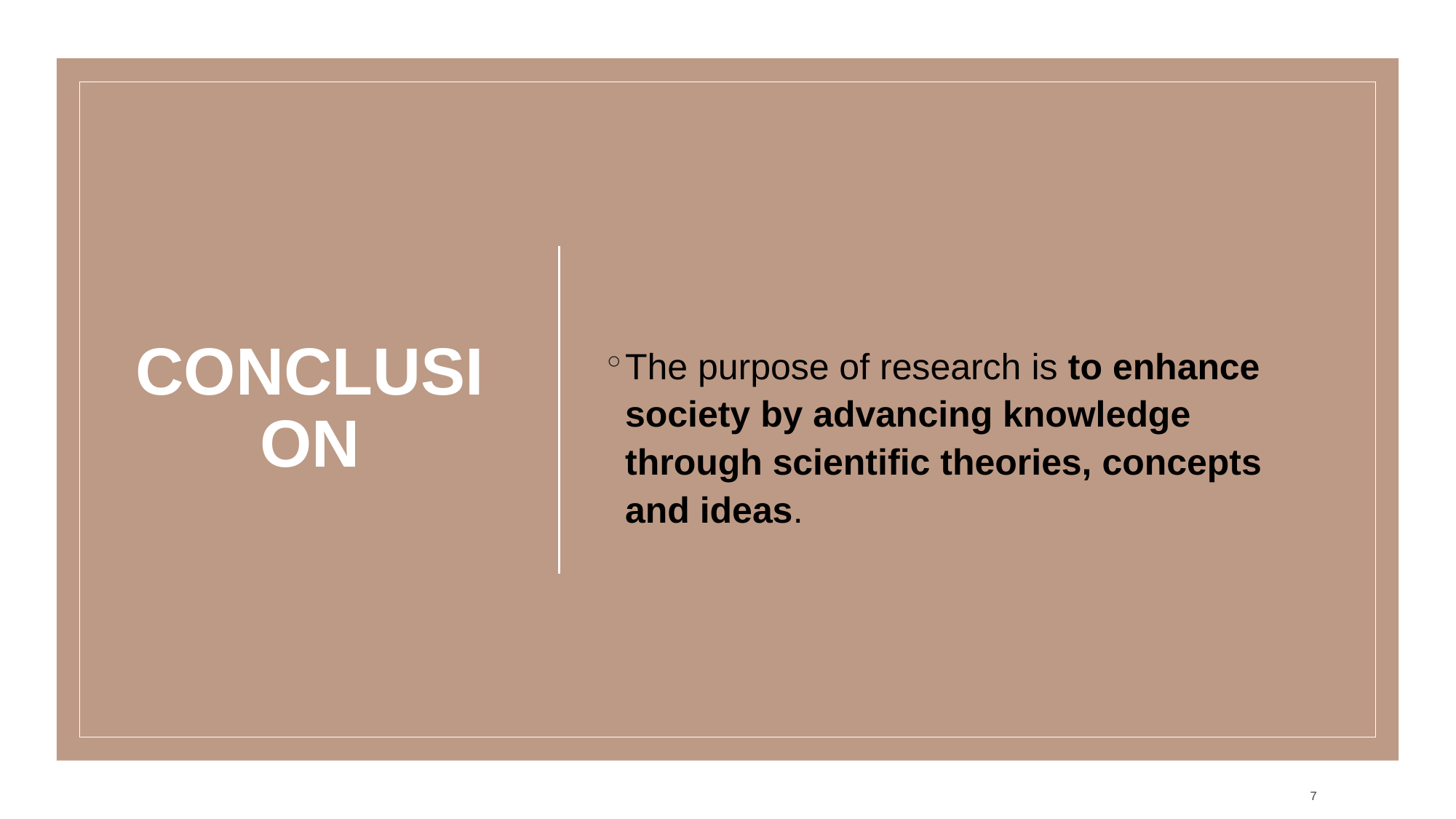

# CONCLUSION

The purpose of research is to enhance society by advancing knowledge through scientific theories, concepts and ideas.

7